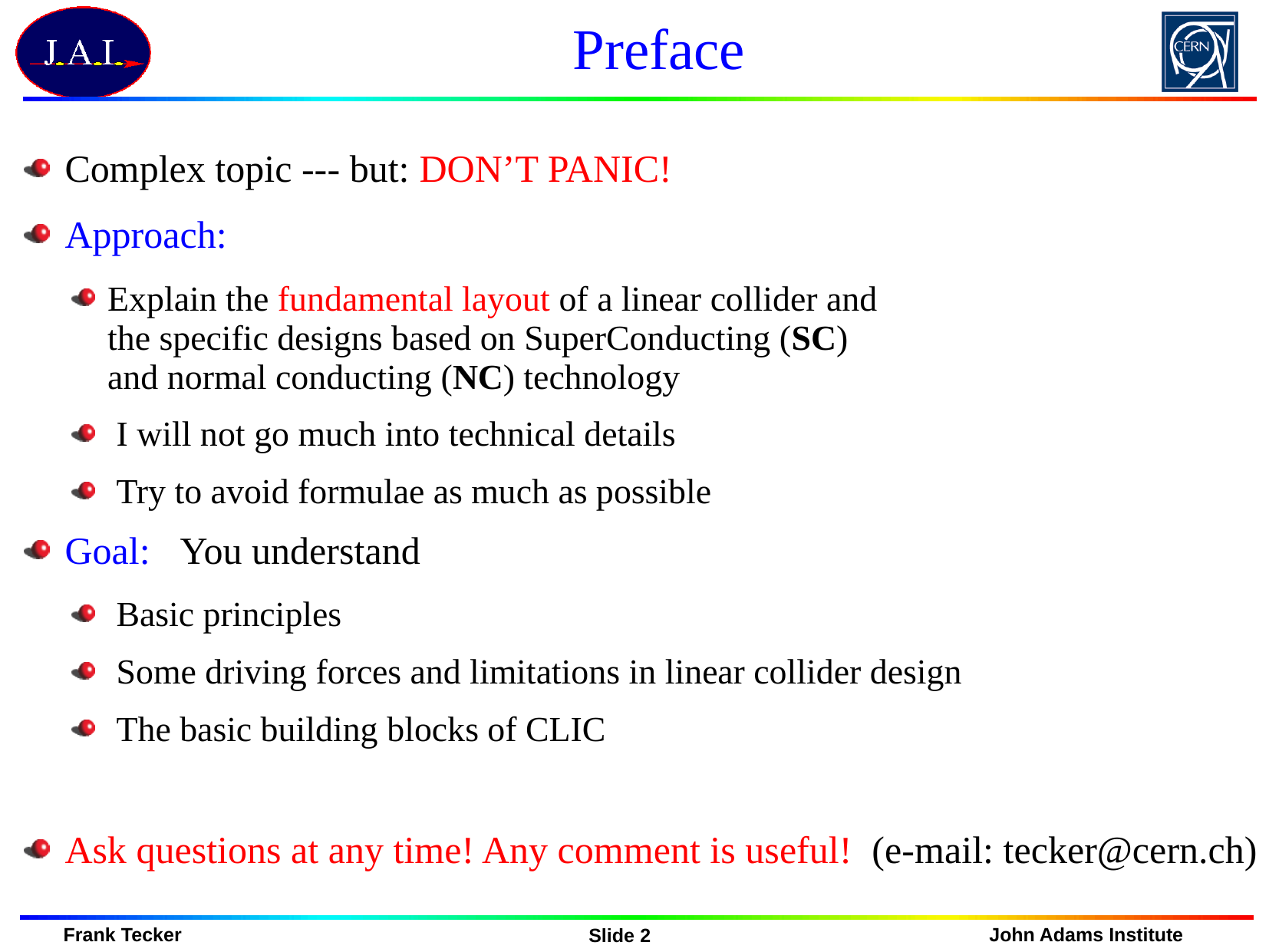

# Preface
Complex topic --- but: DON’T PANIC!
Approach:
Explain the fundamental layout of a linear collider and
the specific designs based on SuperConducting (SC)
and normal conducting (NC) technology
 I will not go much into technical details
 Try to avoid formulae as much as possible
Goal:	You understand
 Basic principles
 Some driving forces and limitations in linear collider design
 The basic building blocks of CLIC

Ask questions at any time! Any comment is useful!  (e-mail: tecker@cern.ch)
Slide 2